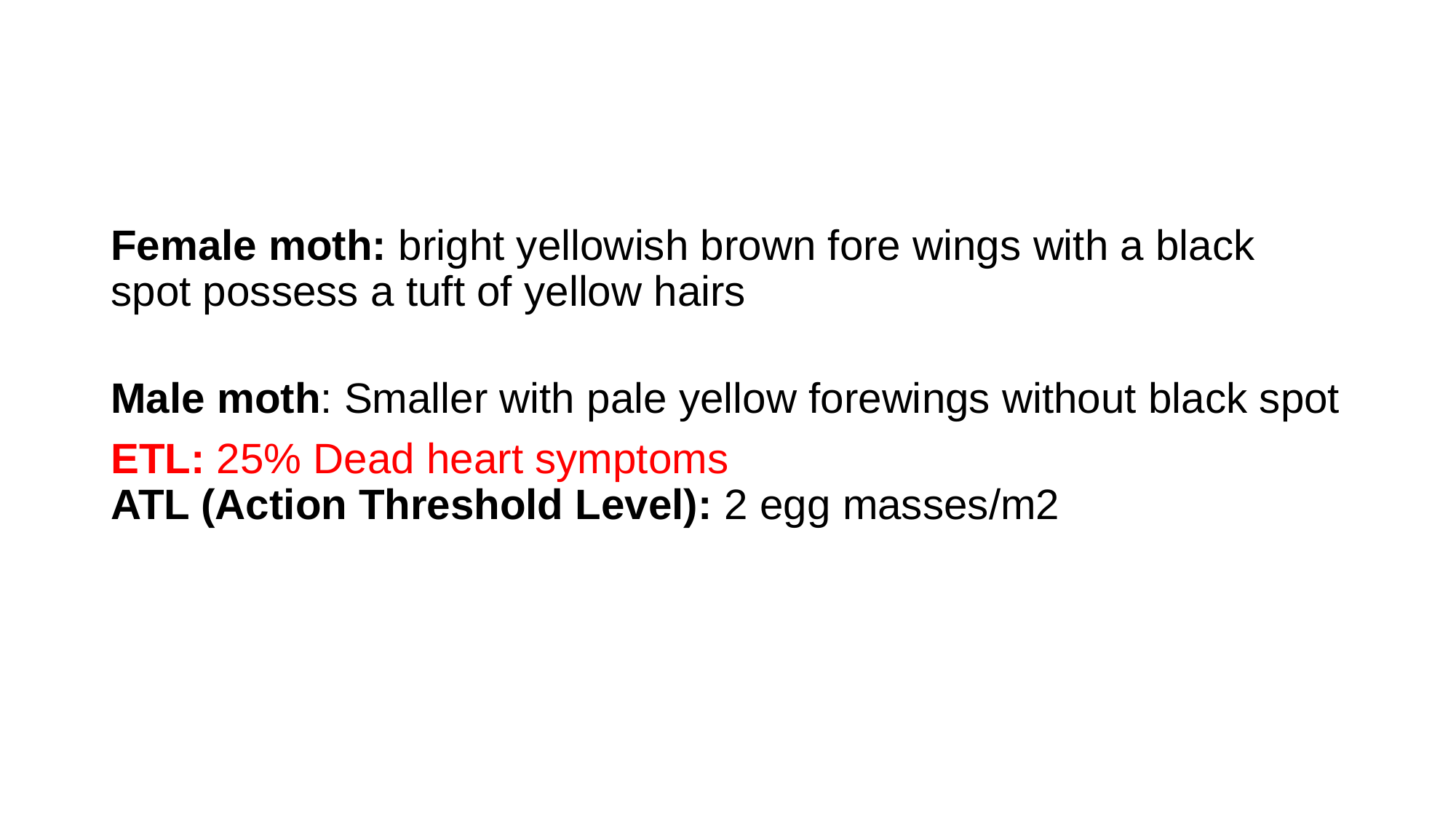

Female moth: bright yellowish brown fore wings with a black spot possess a tuft of yellow hairs
Male moth: Smaller with pale yellow forewings without black spot
ETL: 25% Dead heart symptoms
ATL (Action Threshold Level): 2 egg masses/m2